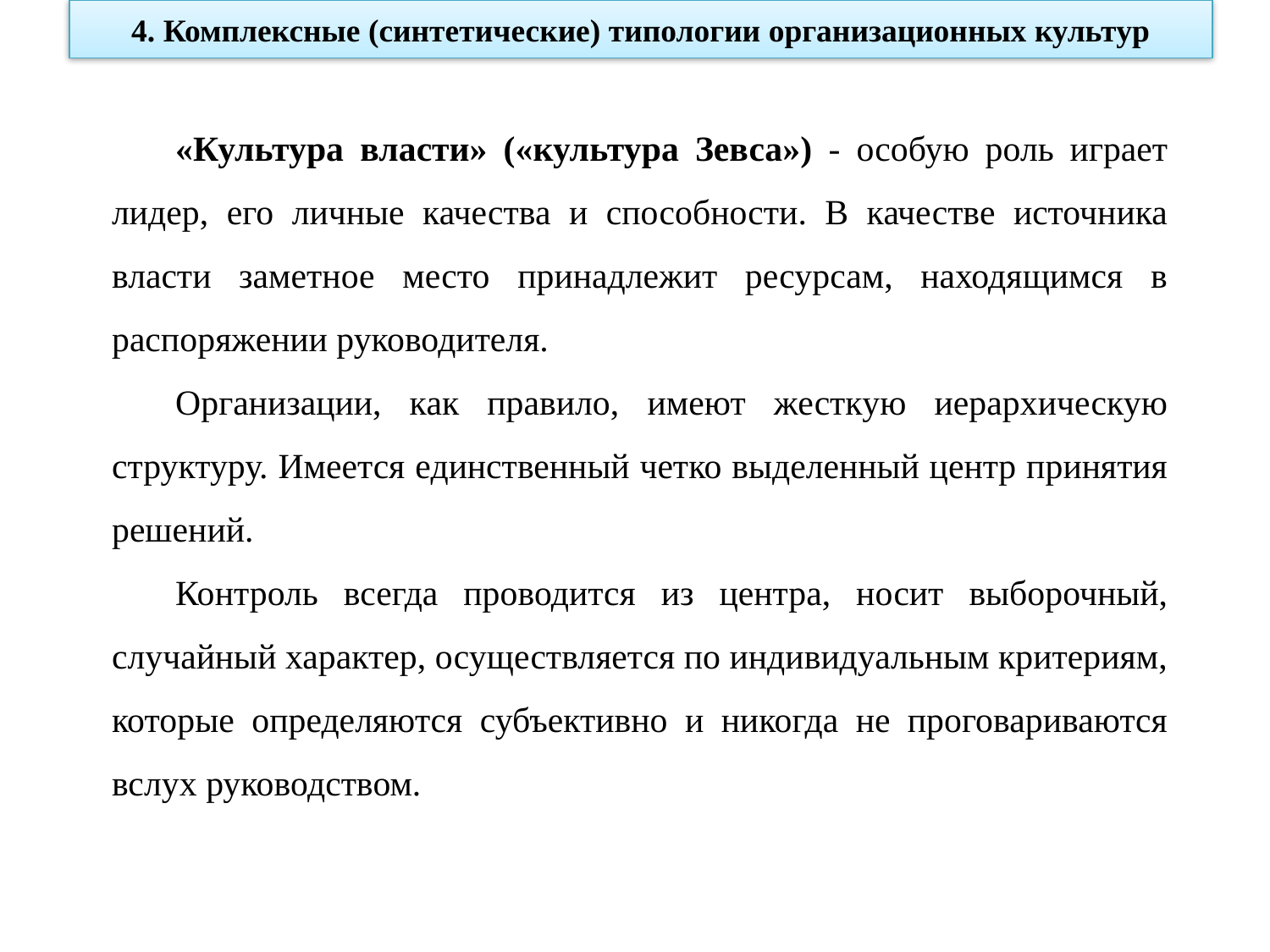

4. Комплексные (синтетические) типологии организационных культур
«Культура власти» («культура Зевса») - особую роль играет лидер, его личные качества и способности. В качестве источника власти заметное место принадлежит ресурсам, находящимся в распоряжении руководителя.
Организации, как правило, имеют жесткую иерархическую структуру. Имеется единственный четко выделенный центр принятия решений.
Контроль всегда проводится из центра, носит выборочный, случайный характер, осуществляется по индивидуальным критериям, которые определяются субъективно и никогда не проговариваются вслух руководством.